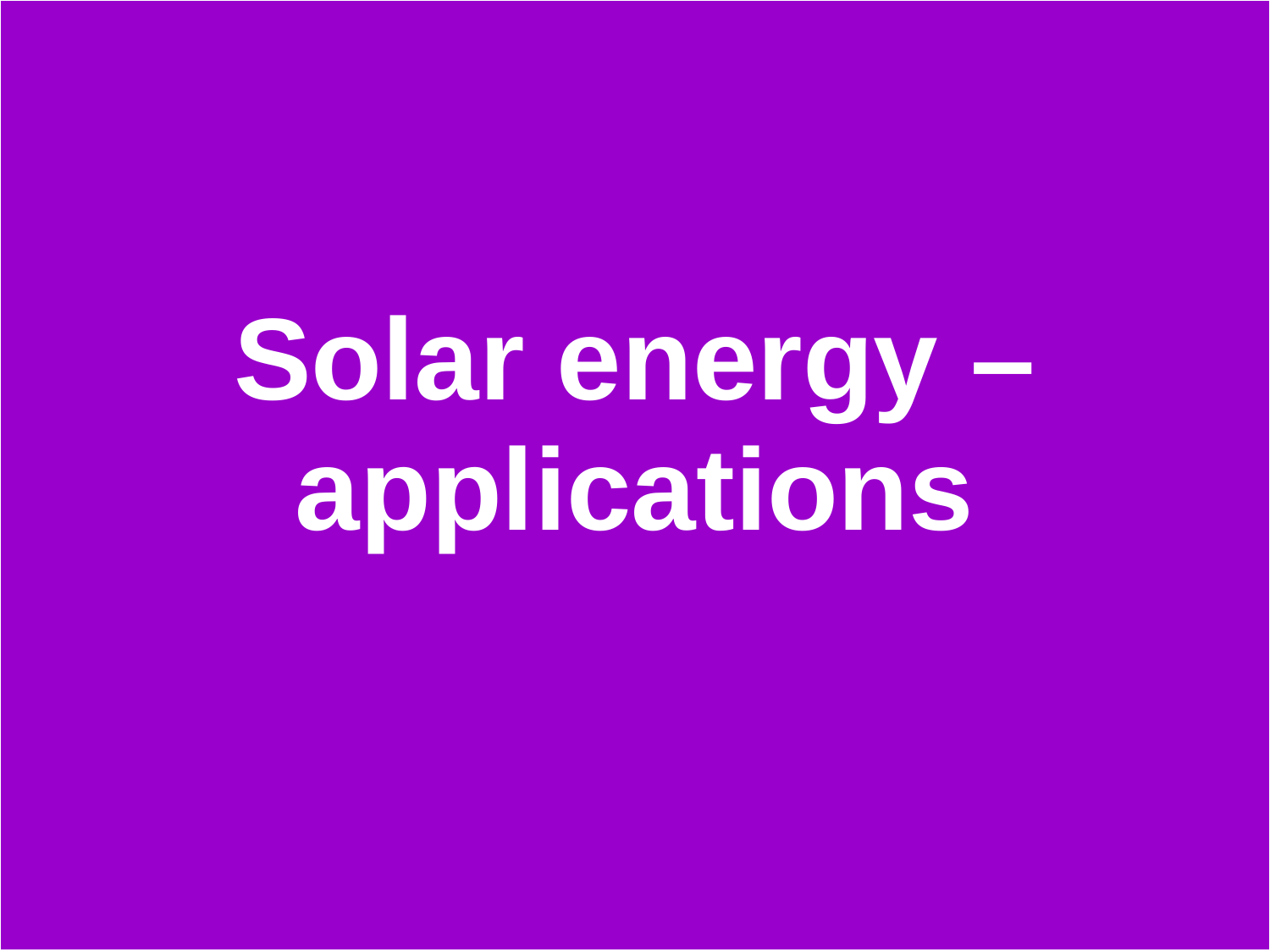

| Solar energy – applications |
| --- |